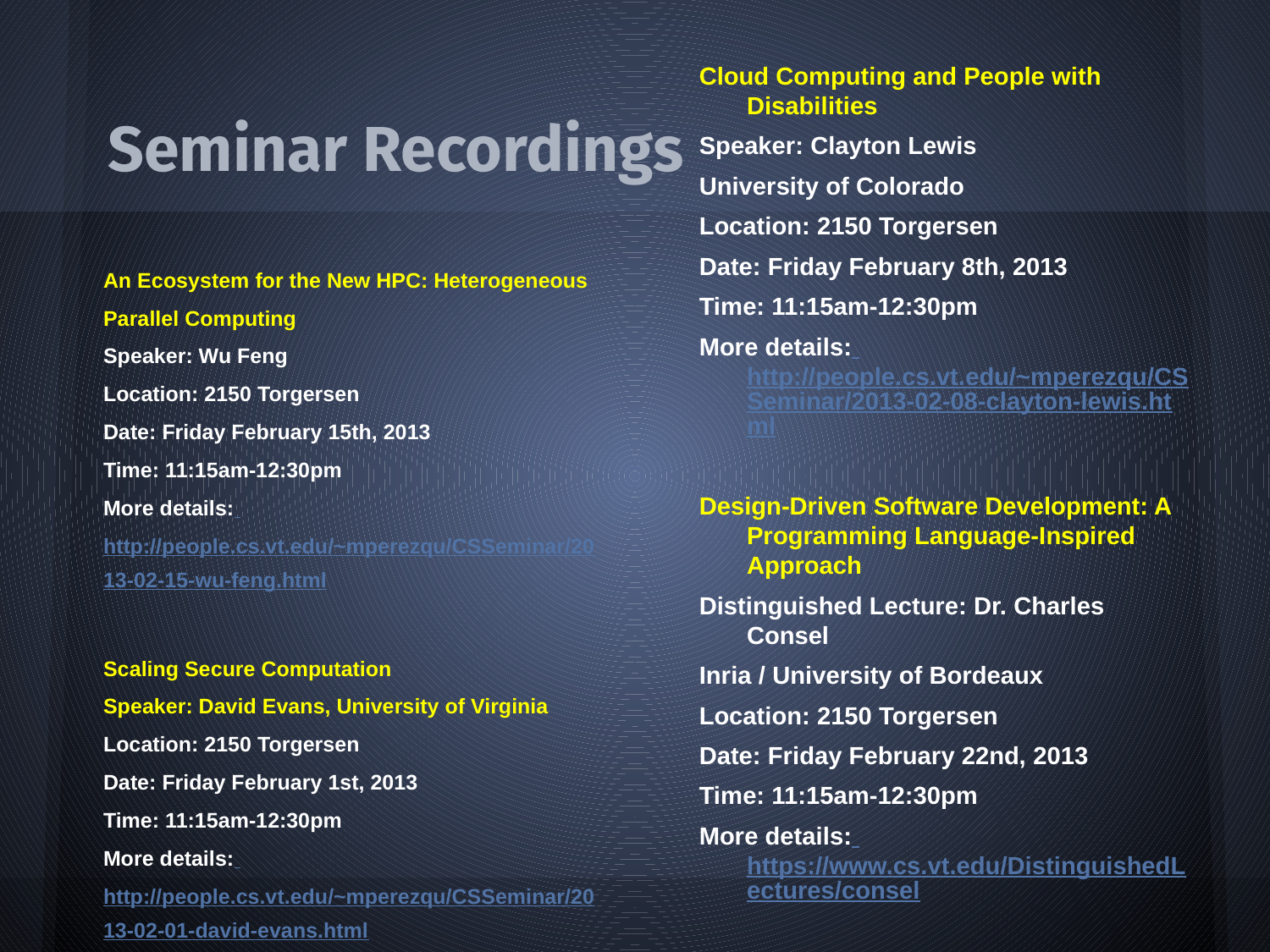

# Seminar Recordings
Cloud Computing and People with Disabilities
Speaker: Clayton Lewis
University of Colorado
Location: 2150 Torgersen
Date: Friday February 8th, 2013
Time: 11:15am-12:30pm
More details: http://people.cs.vt.edu/~mperezqu/CSSeminar/2013-02-08-clayton-lewis.html

Design-Driven Software Development: A Programming Language-Inspired Approach
Distinguished Lecture: Dr. Charles Consel
Inria / University of Bordeaux
Location: 2150 Torgersen
Date: Friday February 22nd, 2013
Time: 11:15am-12:30pm
More details: https://www.cs.vt.edu/DistinguishedLectures/consel

An Ecosystem for the New HPC: Heterogeneous Parallel Computing
Speaker: Wu Feng
Location: 2150 Torgersen
Date: Friday February 15th, 2013
Time: 11:15am-12:30pm
More details: http://people.cs.vt.edu/~mperezqu/CSSeminar/2013-02-15-wu-feng.html

Scaling Secure Computation
Speaker: David Evans, University of Virginia
Location: 2150 Torgersen
Date: Friday February 1st, 2013
Time: 11:15am-12:30pm
More details: http://people.cs.vt.edu/~mperezqu/CSSeminar/2013-02-01-david-evans.html